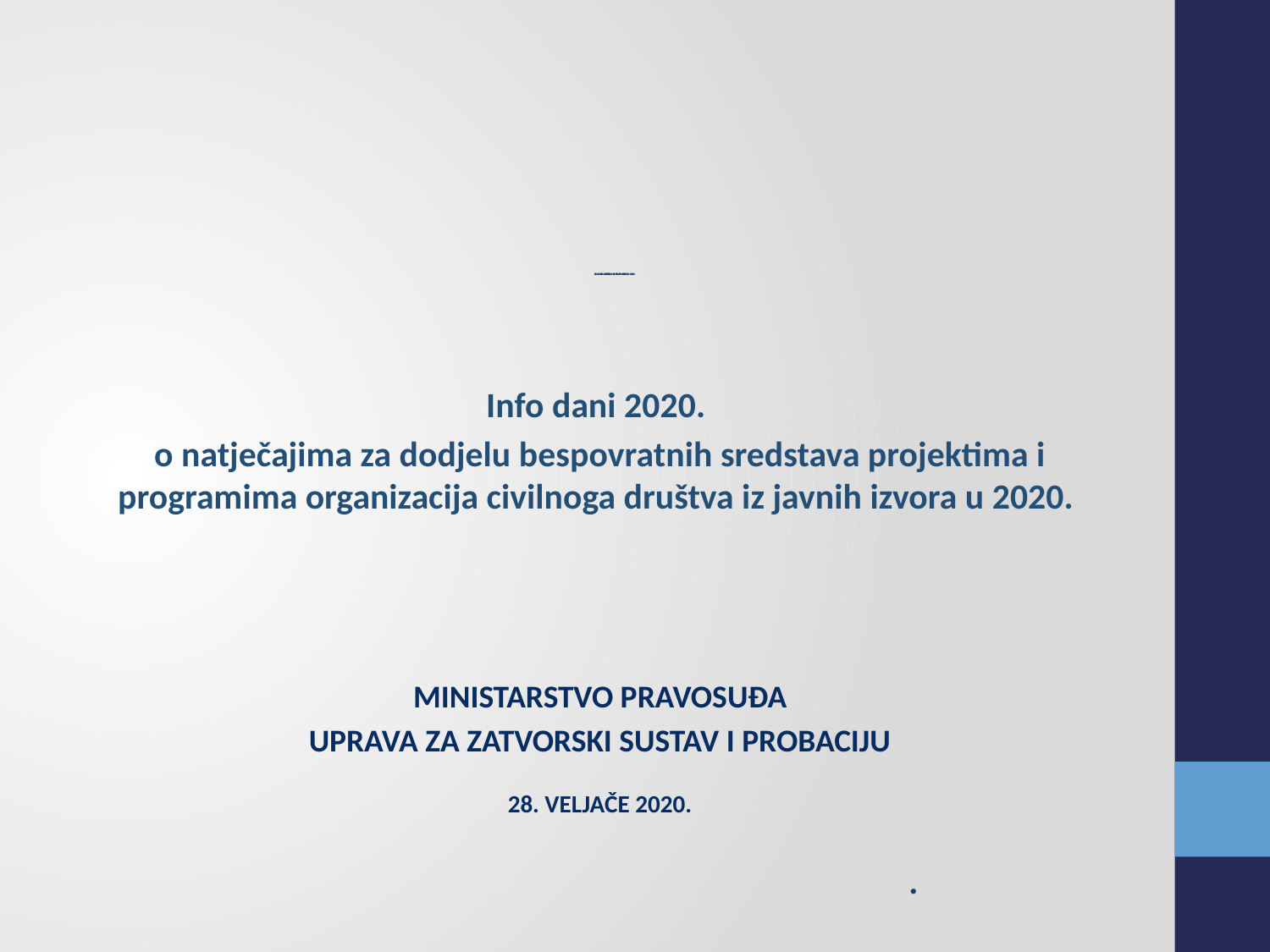

# SUFINANCIRANJE PROJEKATA UDRUGA usmjerenih pružanju podrške provođenju pojedinačnog programa postupanja/izvršavanja kazne zatvora
Info dani 2020.
o natječajima za dodjelu bespovratnih sredstava projektima i programima organizacija civilnoga društva iz javnih izvora u 2020.

Ministarstvo pravosuđa
Uprava za zatvorski sustav I PROBACIJU

28. veljače 2020.

					.